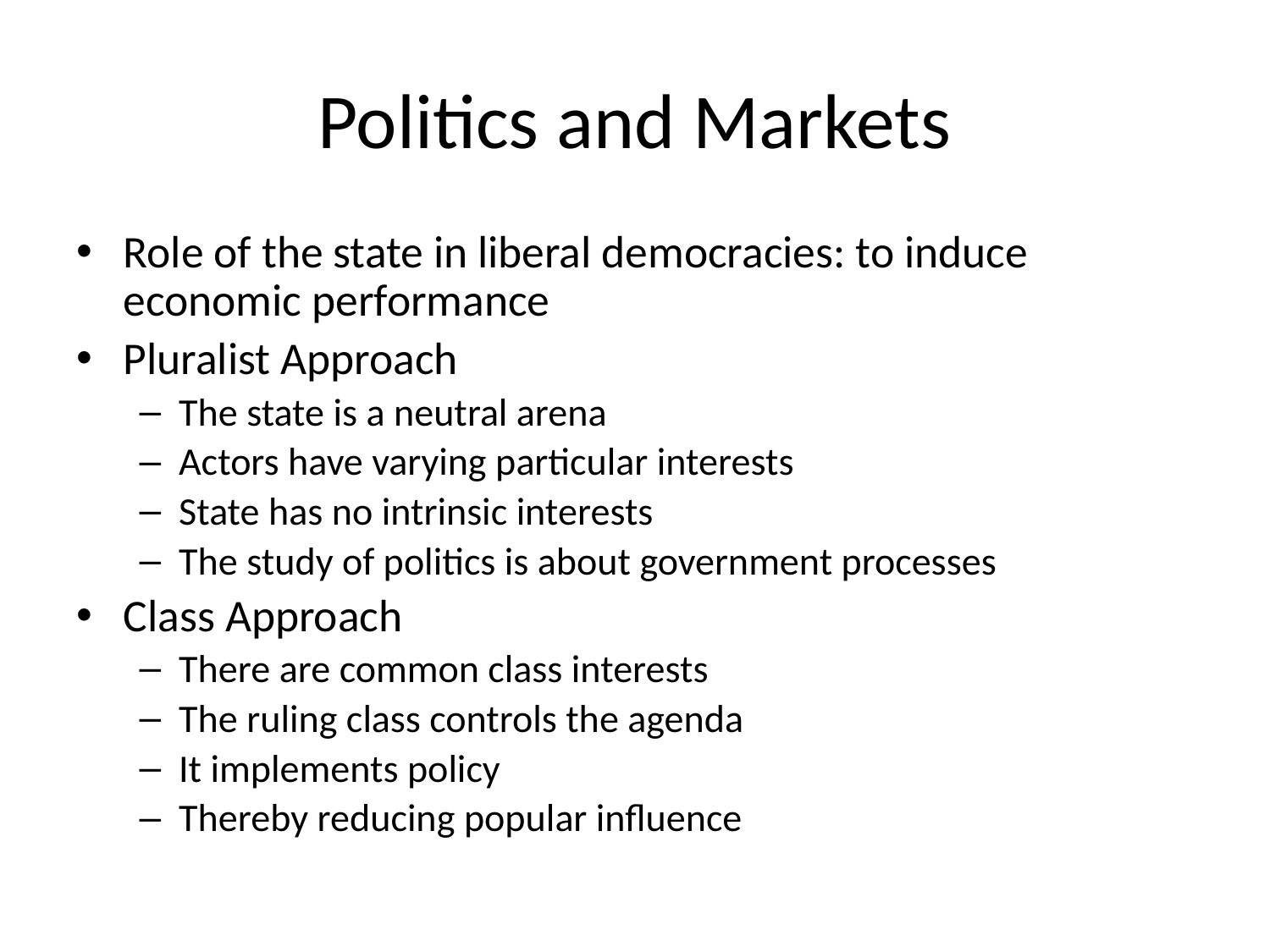

# Politics and Markets
Role of the state in liberal democracies: to induce economic performance
Pluralist Approach
The state is a neutral arena
Actors have varying particular interests
State has no intrinsic interests
The study of politics is about government processes
Class Approach
There are common class interests
The ruling class controls the agenda
It implements policy
Thereby reducing popular influence